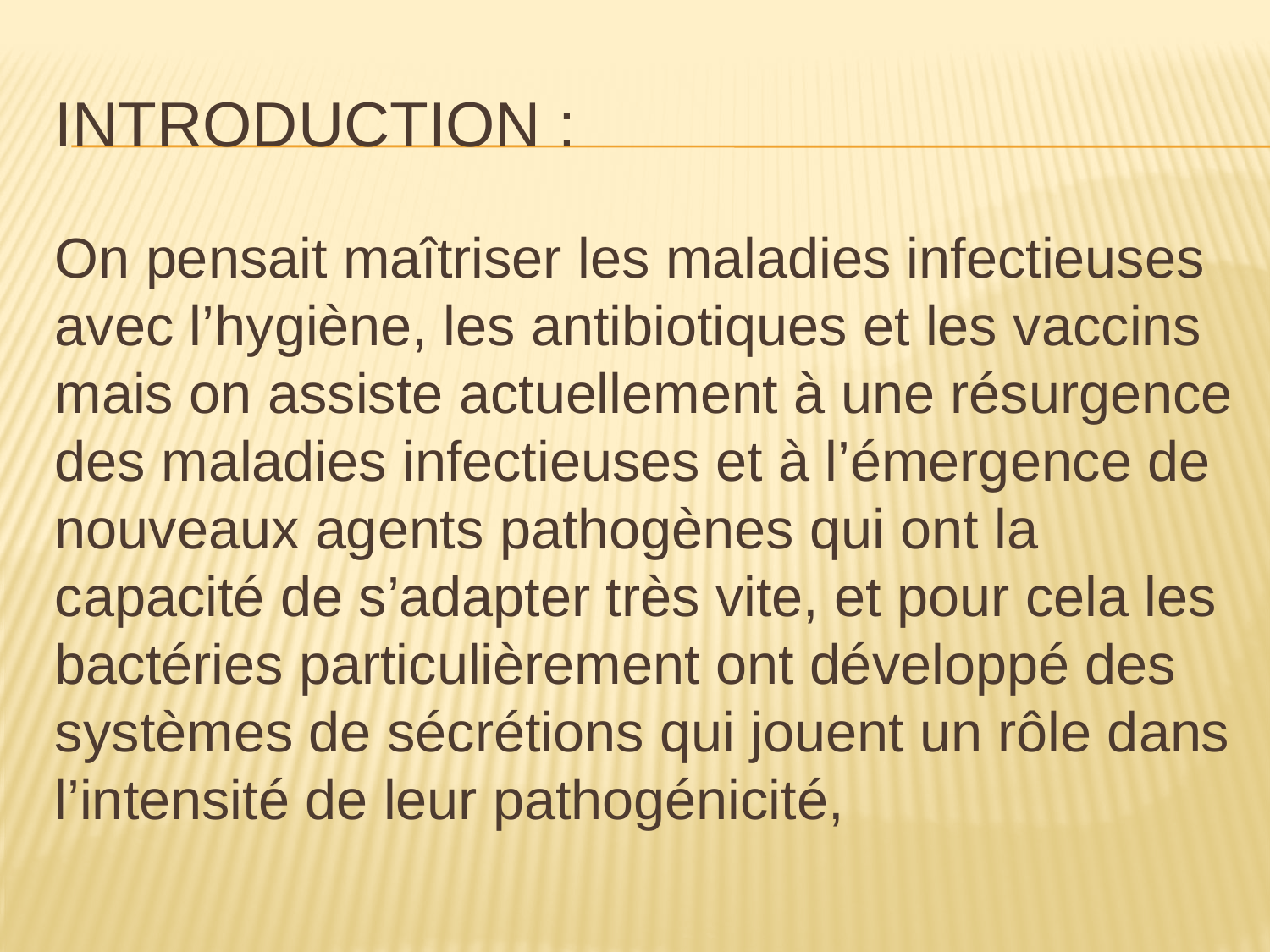

# Introduction :
On pensait maîtriser les maladies infectieuses avec l’hygiène, les antibiotiques et les vaccins mais on assiste actuellement à une résurgence des maladies infectieuses et à l’émergence de nouveaux agents pathogènes qui ont la capacité de s’adapter très vite, et pour cela les bactéries particulièrement ont développé des systèmes de sécrétions qui jouent un rôle dans l’intensité de leur pathogénicité,